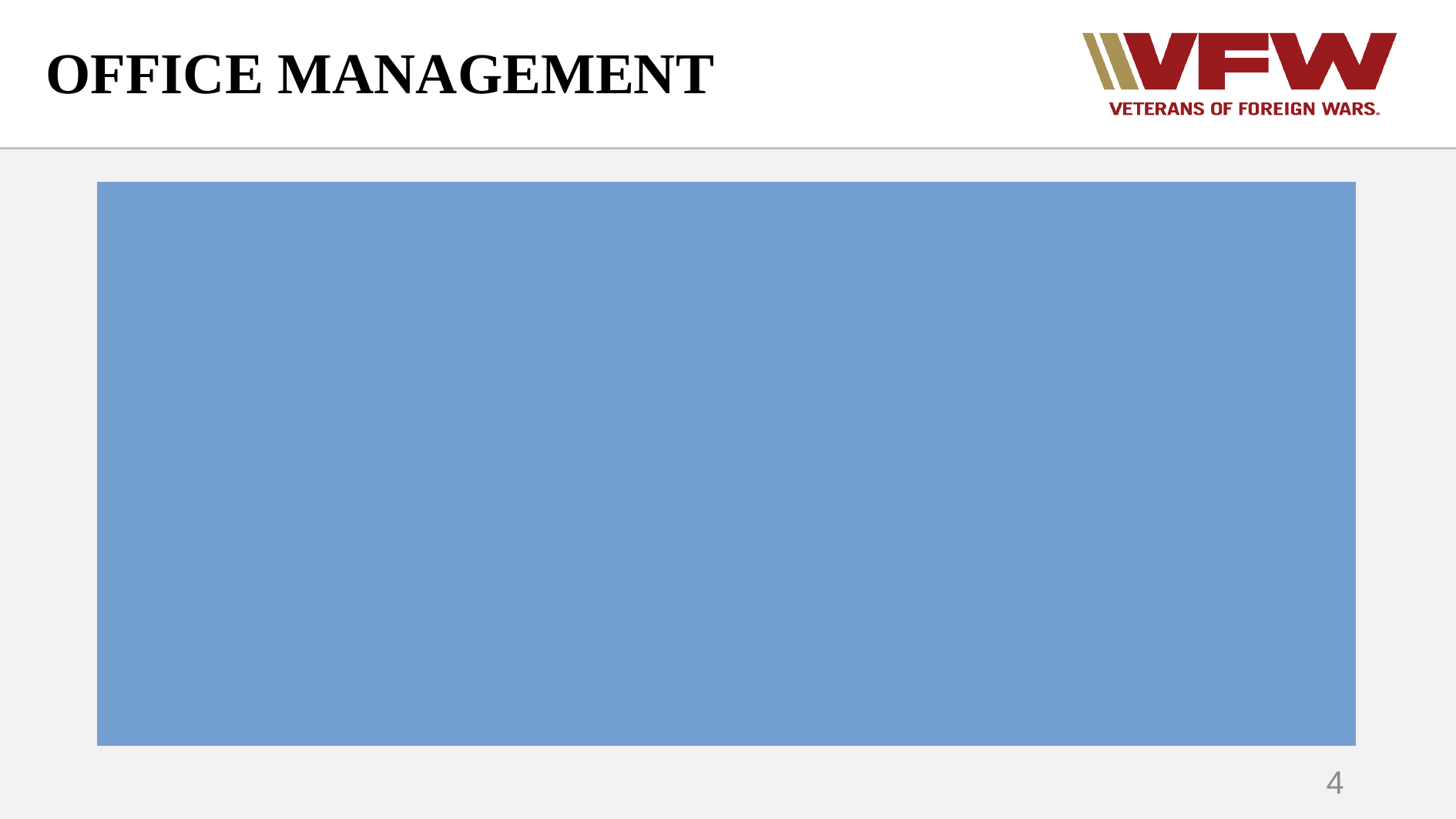

# OFFICE MANAGEMENT
Signage

Must be legible and clean
Accurate times

Host rules

Safety and protocols

4